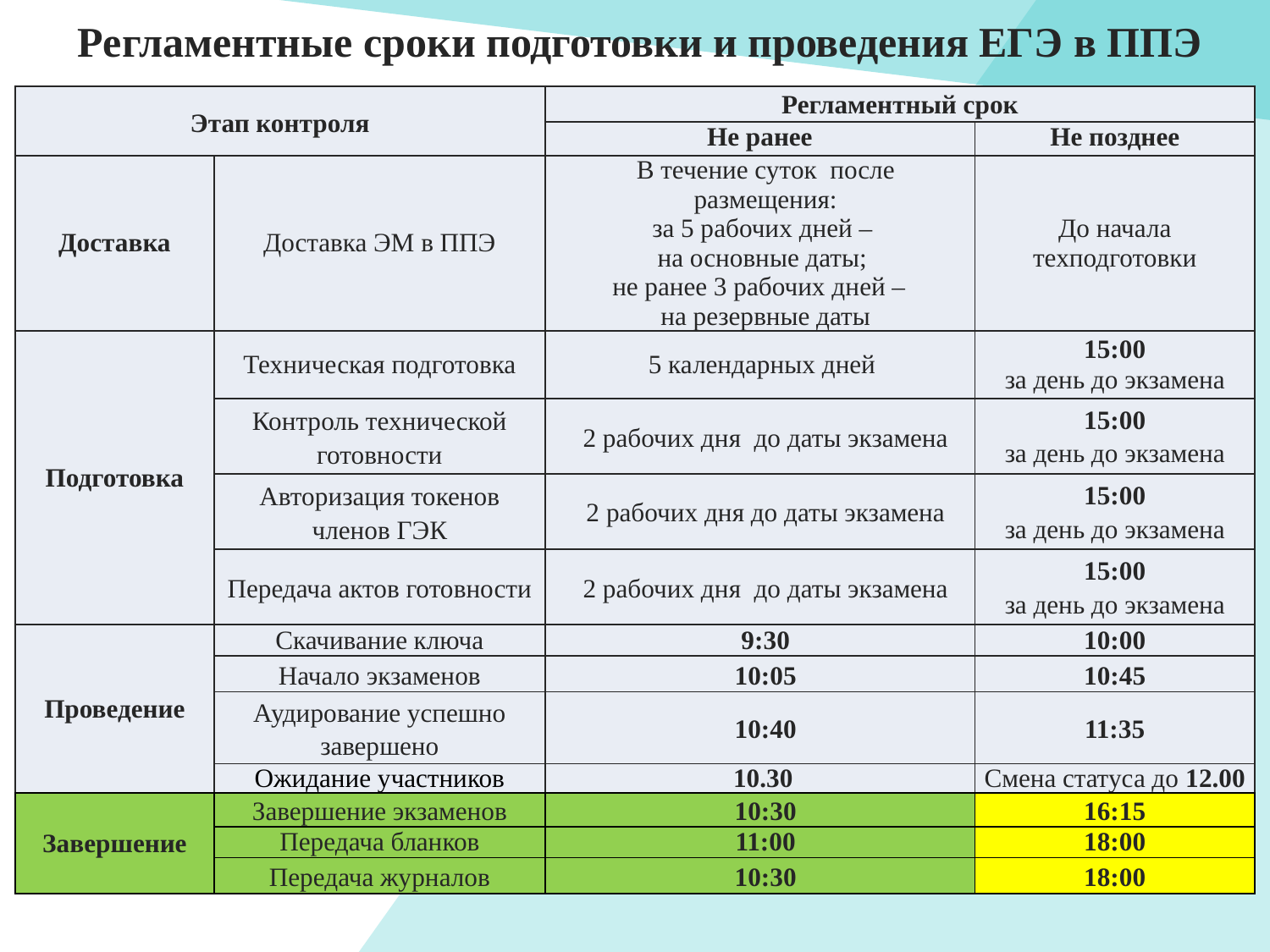

# Регламентные сроки подготовки и проведения ЕГЭ в ППЭ

| Этап контроля |  | Регламентный срок |  |
| --- | --- | --- | --- |
|  |  | Не ранее | Не позднее |
| Доставка | Доставка ЭМ в ППЭ | В течение суток после размещения: за 5 рабочих дней – на основные даты; не ранее 3 рабочих дней – на резервные даты | До начала техподготовки |
| Подготовка | Техническая подготовка | 5 календарных дней | 15:00 за день до экзамена |
|  | Контроль технической готовности | 2 рабочих дня до даты экзамена | 15:00 за день до экзамена |
|  | Авторизация токенов членов ГЭК | 2 рабочих дня до даты экзамена | 15:00 за день до экзамена |
|  | Передача актов готовности | 2 рабочих дня до даты экзамена | 15:00 за день до экзамена |
| Проведение | Скачивание ключа | 9:30 | 10:00 |
|  | Начало экзаменов | 10:05 | 10:45 |
|  | Аудирование успешно завершено | 10:40 | 11:35 |
|  | Ожидание участников | 10.30 | Смена статуса до 12.00 |
| Завершение | Завершение экзаменов | 10:30 | 16:15 |
|  | Передача бланков | 11:00 | 18:00 |
|  | Передача журналов | 10:30 | 18:00 |